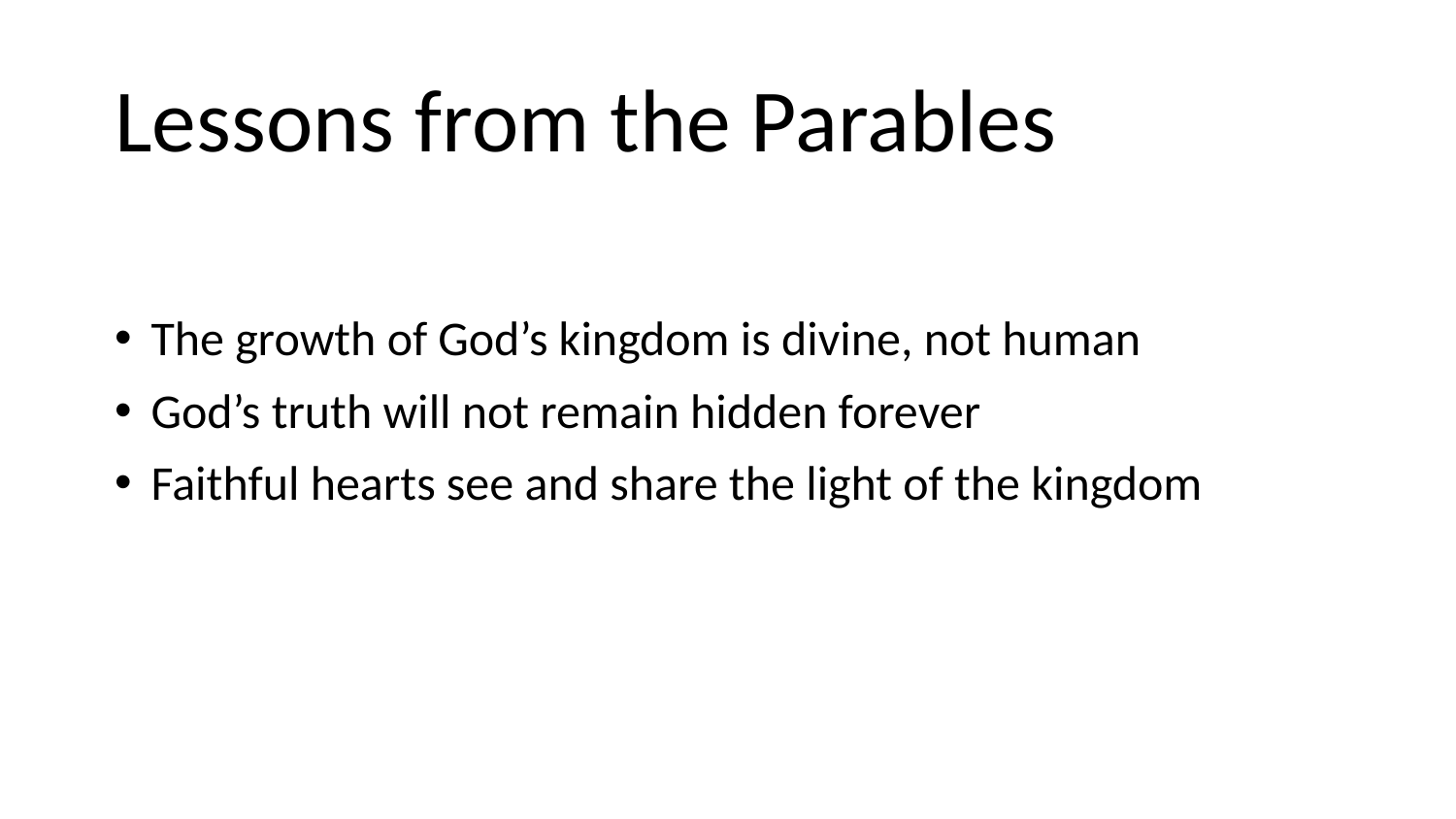

# Lessons from the Parables

The growth of God’s kingdom is divine, not human
God’s truth will not remain hidden forever
Faithful hearts see and share the light of the kingdom